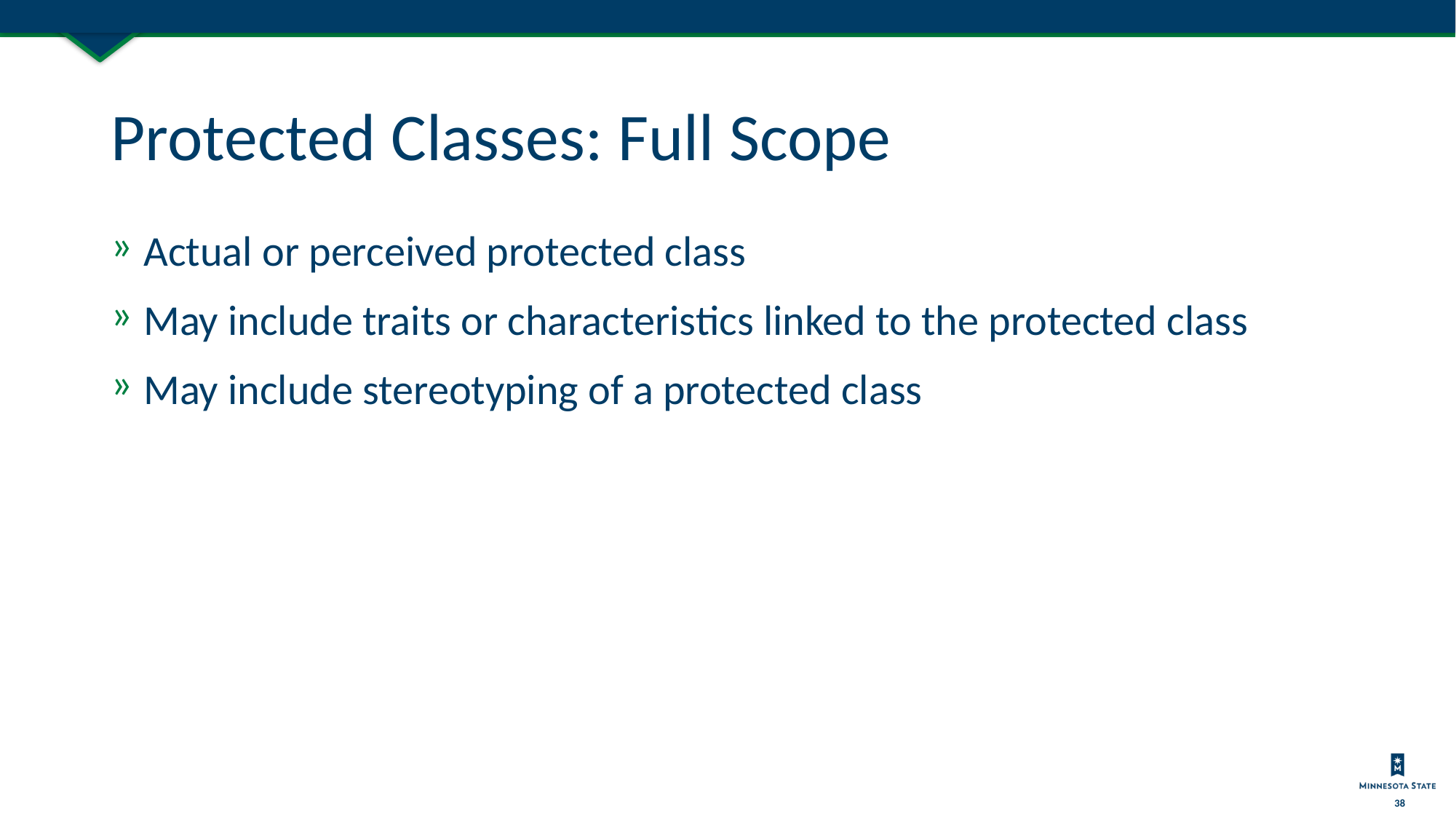

# Protected Classes: Full Scope
Actual or perceived protected class
May include traits or characteristics linked to the protected class
May include stereotyping of a protected class